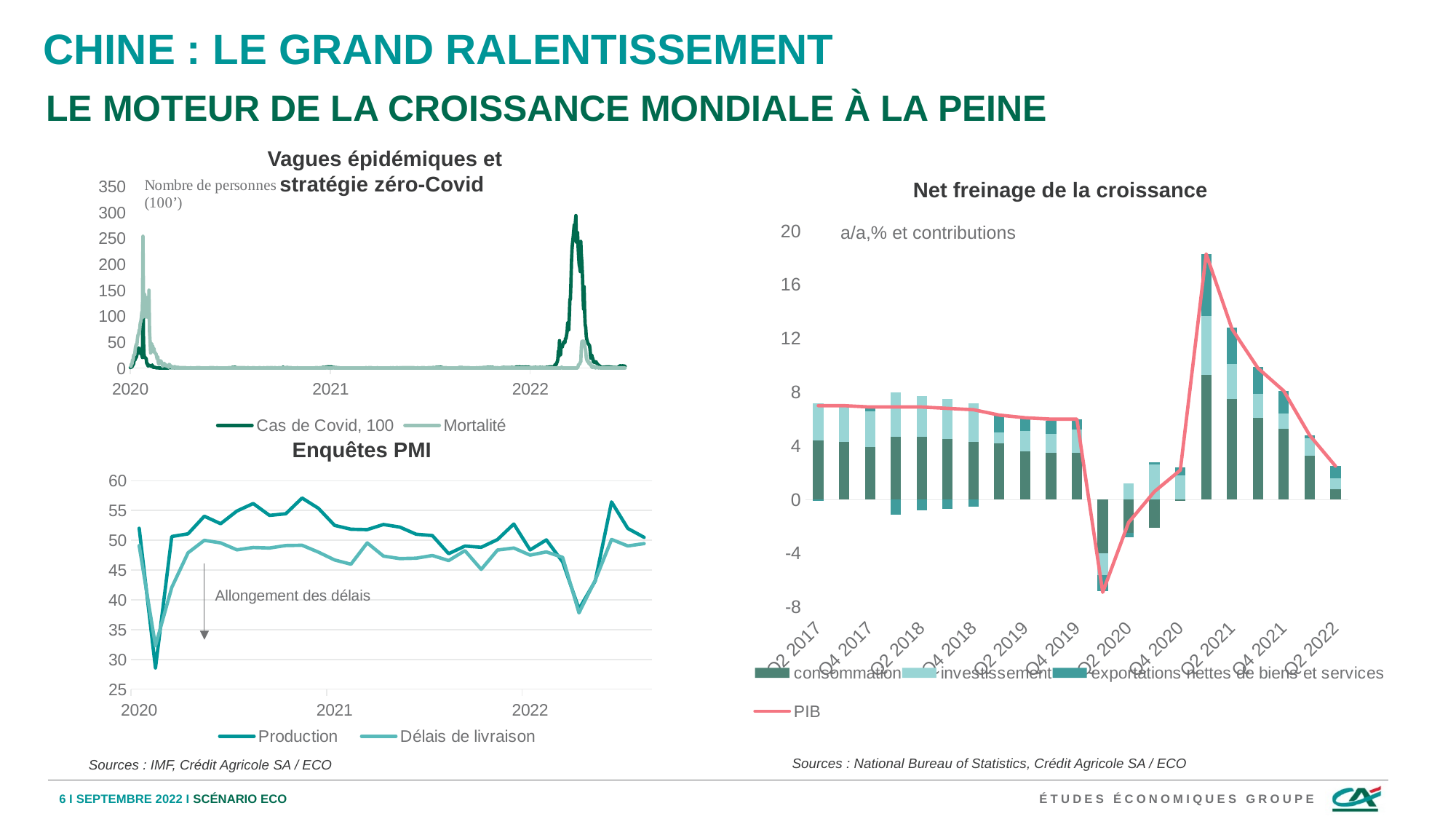

# Chine : le grand ralentissement
Le moteur de la croissance mondiale à la peine
Vagues épidémiques et stratégie zéro-Covid
Net freinage de la croissance

### Chart

| Category |  |  |
|---|---|---|
| 43850 | 0.77 | None |
| 43851 | 1.49 | 3.0 |
| 43852 | 1.31 | 8.0 |
| 43853 | 2.59 | 8.0 |
| 43854 | 4.44 | 16.0 |
| 43855 | 6.88 | 15.0 |
| 43856 | 7.69 | 24.0 |
| 43857 | 17.71 | 26.0 |
| 43858 | 14.59 | 26.0 |
| 43859 | 17.37 | 38.0 |
| 43860 | 19.82 | 43.0 |
| 43861 | 21.02 | 46.0 |
| 43862 | 25.9 | 45.0 |
| 43863 | 28.29 | 57.0 |
| 43864 | 32.35 | 64.0 |
| 43865 | 38.87 | 65.0 |
| 43866 | 36.94 | 73.0 |
| 43867 | 31.43 | 73.0 |
| 43868 | 33.99 | 86.0 |
| 43869 | 26.56 | 89.0 |
| 43870 | 30.62 | 97.0 |
| 43871 | 24.78 | 108.0 |
| 43872 | 20.15 | 97.0 |
| 43873 | 151.52 | 254.0 |
| 43874 | 50.9 | 121.0 |
| 43875 | 26.41 | 143.0 |
| 43876 | 20.09 | 142.0 |
| 43877 | 20.48 | 105.0 |
| 43878 | 18.86 | 98.0 |
| 43879 | 17.49 | 136.0 |
| 43880 | 8.2 | 114.0 |
| 43881 | 8.89 | 118.0 |
| 43882 | 3.97 | 109.0 |
| 43883 | 6.48 | 97.0 |
| 43884 | 4.09 | 150.0 |
| 43885 | 5.08 | 71.0 |
| 43886 | 4.06 | 52.0 |
| 43887 | 4.33 | 29.0 |
| 43888 | 3.27 | 44.0 |
| 43889 | 4.27 | 47.0 |
| 43890 | 5.73 | 35.0 |
| 43891 | 2.02 | 42.0 |
| 43892 | 1.25 | 31.0 |
| 43893 | 1.19 | 38.0 |
| 43894 | 1.37 | 31.0 |
| 43895 | 1.27 | 30.0 |
| 43896 | 0.75 | 28.0 |
| 43897 | 0.41 | 27.0 |
| 43898 | 0.36 | 22.0 |
| 43899 | 0.17 | 17.0 |
| 43900 | 0.14 | 22.0 |
| 43901 | 0.09 | 11.0 |
| 43902 | 0.05 | 7.0 |
| 43903 | 0.04 | 13.0 |
| 43904 | 0.04 | 10.0 |
| 43905 | 0.04 | 14.0 |
| 43906 | 0.01 | 13.0 |
| 43907 | 0.01 | 11.0 |
| 43908 | 0.0 | 8.0 |
| 43909 | 0.0 | 3.0 |
| 43910 | 0.0 | 7.0 |
| 43911 | 0.01 | 6.0 |
| 43912 | 0.0 | 9.0 |
| 43913 | 0.04 | 7.0 |
| 43914 | 0.0 | 4.0 |
| 43915 | 0.0 | 6.0 |
| 43916 | 0.01 | 5.0 |
| 43917 | 0.0 | 3.0 |
| 43918 | 0.01 | 5.0 |
| 43919 | 0.01 | 4.0 |
| 43920 | 0.0 | 1.0 |
| 43921 | 1.31 | 7.0 |
| 43922 | 0.55 | 6.0 |
| 43923 | 0.62 | 4.0 |
| 43924 | 0.65 | 4.0 |
| 43925 | 0.52 | 3.0 |
| 43926 | 0.79 | 1.0 |
| 43927 | 0.3 | 0.0 |
| 43928 | 1.4 | 2.0 |
| 43929 | 0.58 | 2.0 |
| 43930 | 0.51 | 1.0 |
| 43931 | 0.38 | 3.0 |
| 43932 | 0.65 | 0.0 |
| 43933 | 0.71 | 2.0 |
| 43934 | 0.57 | 0.0 |
| 43935 | 0.67 | 1.0 |
| 43936 | 0.76 | 0.0 |
| 43937 | 0.77 | 0.0 |
| 43938 | 0.64 | 0.0 |
| 43939 | 0.51 | 0.0 |
| 43940 | 0.53 | 0.0 |
| 43941 | 0.44 | 0.0 |
| 43942 | 0.49 | 0.0 |
| 43943 | 0.31 | 0.0 |
| 43944 | 0.38 | 0.0 |
| 43945 | 0.3 | 0.0 |
| 43946 | 0.36 | 0.0 |
| 43947 | 0.26 | 0.0 |
| 43948 | 0.43 | 0.0 |
| 43949 | 0.27 | 0.0 |
| 43950 | 0.33 | 0.0 |
| 43951 | 0.31 | 0.0 |
| 43952 | 0.2 | 0.0 |
| 43953 | 0.13 | 0.0 |
| 43954 | 0.13 | 0.0 |
| 43955 | 0.15 | 0.0 |
| 43956 | 0.2 | 0.0 |
| 43957 | 0.06 | 0.0 |
| 43958 | 0.17 | 0.0 |
| 43959 | 0.15 | 0.0 |
| 43960 | 0.32 | 0.0 |
| 43961 | 0.22 | 0.0 |
| 43962 | 0.15 | 0.0 |
| 43963 | 0.14 | 0.0 |
| 43964 | 0.15 | 0.0 |
| 43965 | 0.15 | 0.0 |
| 43966 | 0.15 | 0.0 |
| 43967 | 0.15 | 0.0 |
| 43968 | 0.21 | 0.0 |
| 43969 | 0.2 | 0.0 |
| 43970 | 0.2 | 0.0 |
| 43971 | 0.32 | 0.0 |
| 43972 | 0.37 | 0.0 |
| 43973 | 0.28 | 0.0 |
| 43974 | 0.37 | 0.0 |
| 43975 | 0.4 | 0.0 |
| 43976 | 0.29 | 0.0 |
| 43977 | 0.28 | 0.0 |
| 43978 | 0.23 | 0.0 |
| 43979 | 0.05 | 0.0 |
| 43980 | 0.04 | 0.0 |
| 43981 | 0.03 | 0.0 |
| 43982 | 0.16 | 0.0 |
| 43983 | 0.1 | 0.0 |
| 43984 | 0.04 | 0.0 |
| 43985 | 0.04 | 0.0 |
| 43986 | 0.03 | 0.0 |
| 43987 | 0.02 | 0.0 |
| 43988 | 0.06 | 0.0 |
| 43989 | 0.02 | 0.0 |
| 43990 | 0.21 | 0.0 |
| 43991 | 0.05 | 0.0 |
| 43992 | 0.04 | 0.0 |
| 43993 | 0.02 | 0.0 |
| 43994 | 0.13 | 0.0 |
| 43995 | 0.47 | 0.0 |
| 43996 | 0.57 | 0.0 |
| 43997 | 0.38 | 0.0 |
| 43998 | 0.44 | 0.0 |
| 43999 | 0.32 | 0.0 |
| 44000 | 0.33 | 0.0 |
| 44001 | 0.3 | 0.0 |
| 44002 | 0.31 | 0.0 |
| 44003 | 0.18 | 0.0 |
| 44004 | 0.2 | 0.0 |
| 44005 | 0.12 | 0.0 |
| 44006 | 0.15 | 0.0 |
| 44007 | 0.16 | 0.0 |
| 44008 | 0.29 | 0.0 |
| 44009 | 0.21 | 0.0 |
| 44010 | 0.13 | 0.0 |
| 44011 | 0.12 | 0.0 |
| 44012 | 0.06 | 0.0 |
| 44013 | 0.03 | 0.0 |
| 44014 | 0.06 | 0.0 |
| 44015 | 0.05 | 0.0 |
| 44016 | 0.09 | 0.0 |
| 44017 | 0.12 | 0.0 |
| 44018 | 0.15 | 0.0 |
| 44019 | 0.06 | 0.0 |
| 44020 | 0.06 | 0.0 |
| 44021 | 0.03 | 0.0 |
| 44022 | 0.04 | 0.0 |
| 44023 | 0.05 | 0.0 |
| 44024 | 0.06 | 0.0 |
| 44025 | 0.05 | 0.0 |
| 44026 | 0.04 | 0.0 |
| 44027 | 0.02 | 0.0 |
| 44028 | 0.06 | 0.0 |
| 44029 | 0.3 | 0.0 |
| 44030 | 0.55 | 0.0 |
| 44031 | 0.3 | 0.0 |
| 44032 | 0.14 | 0.0 |
| 44033 | 0.31 | 0.0 |
| 44034 | 0.5 | 0.0 |
| 44035 | 0.58 | 0.0 |
| 44036 | 1.03 | 0.0 |
| 44037 | 1.03 | 0.0 |
| 44038 | 1.01 | 0.0 |
| 44039 | 0.98 | 0.0 |
| 44040 | 1.25 | 0.0 |
| 44041 | 1.23 | 0.0 |
| 44042 | 1.34 | 0.0 |
| 44043 | 0.62 | 0.0 |
| 44044 | 0.53 | 0.0 |
| 44045 | 0.47 | 0.0 |
| 44046 | 0.51 | 0.0 |
| 44047 | 0.46 | 0.0 |
| 44048 | 0.5 | 0.0 |
| 44049 | 0.41 | 0.0 |
| 44050 | 0.39 | 0.0 |
| 44051 | 0.26 | 0.0 |
| 44052 | 0.45 | 0.0 |
| 44053 | 0.3 | 0.0 |
| 44054 | 0.29 | 0.0 |
| 44055 | 0.28 | 0.0 |
| 44056 | 0.36 | 0.0 |
| 44057 | 0.28 | 0.0 |
| 44058 | 0.2 | 0.0 |
| 44059 | 0.37 | 0.0 |
| 44060 | 0.17 | 0.0 |
| 44061 | 0.14 | 0.0 |
| 44062 | 0.22 | 0.0 |
| 44063 | 0.23 | 0.0 |
| 44064 | 0.34 | 0.0 |
| 44065 | 0.15 | 0.0 |
| 44066 | 0.27 | 0.0 |
| 44067 | 0.16 | 0.0 |
| 44068 | 0.14 | 0.0 |
| 44069 | 0.19 | 0.0 |
| 44070 | 0.16 | 0.0 |
| 44071 | 0.1 | 0.0 |
| 44072 | 0.04 | 0.0 |
| 44073 | 0.19 | 0.0 |
| 44074 | 0.34 | 0.0 |
| 44075 | 0.19 | 0.0 |
| 44076 | 0.12 | 0.0 |
| 44077 | 0.26 | 0.0 |
| 44078 | 0.08 | 0.0 |
| 44079 | 0.17 | 0.0 |
| 44080 | 0.17 | 0.0 |
| 44081 | 0.13 | 0.0 |
| 44082 | 0.08 | 0.0 |
| 44083 | 0.15 | 0.0 |
| 44084 | 0.22 | 0.0 |
| 44085 | 0.08 | 0.0 |
| 44086 | 0.7 | 0.0 |
| 44087 | 0.39 | 0.0 |
| 44088 | 0.09 | 0.0 |
| 44089 | 0.16 | 0.0 |
| 44090 | 0.14 | 0.0 |
| 44091 | 0.2 | 0.0 |
| 44092 | 0.24 | 0.0 |
| 44093 | 0.21 | 0.0 |
| 44094 | 0.25 | 0.0 |
| 44095 | 0.15 | 0.0 |
| 44096 | 0.18 | 0.0 |
| 44097 | 0.2 | 0.0 |
| 44098 | 0.18 | 0.0 |
| 44099 | 0.3 | 0.0 |
| 44100 | 0.26 | 0.0 |
| 44101 | 0.14 | 0.0 |
| 44102 | 0.26 | 0.0 |
| 44103 | 0.22 | 0.0 |
| 44104 | 0.1 | 0.0 |
| 44105 | 0.33 | 0.0 |
| 44106 | 0.12 | 0.0 |
| 44107 | 0.26 | 0.0 |
| 44108 | 0.27 | 0.0 |
| 44109 | 0.31 | 0.0 |
| 44110 | 0.24 | 0.0 |
| 44111 | 0.08 | 0.0 |
| 44112 | 0.15 | 0.0 |
| 44113 | 0.39 | 0.0 |
| 44114 | 0.23 | 0.0 |
| 44115 | 0.32 | 0.0 |
| 44116 | 0.23 | 0.0 |
| 44117 | 0.24 | 0.0 |
| 44118 | 0.24 | 0.0 |
| 44119 | 0.1 | 0.0 |
| 44120 | 0.11 | 0.0 |
| 44121 | 0.34 | 0.0 |
| 44122 | 0.33 | 0.0 |
| 44123 | 0.24 | 0.0 |
| 44124 | 0.15 | 0.0 |
| 44125 | 0.25 | 0.0 |
| 44126 | 0.11 | 0.0 |
| 44127 | 0.27 | 0.0 |
| 44128 | 0.19 | 0.0 |
| 44129 | 1.61 | 0.0 |
| 44130 | 0.5 | 0.0 |
| 44131 | 0.6 | 0.0 |
| 44132 | 0.39 | 0.0 |
| 44133 | 0.54 | 0.0 |
| 44134 | 0.44 | 0.0 |
| 44135 | 0.72 | 0.0 |
| 44136 | 0.33 | 0.0 |
| 44137 | 0.66 | 0.0 |
| 44138 | 1.3 | 0.0 |
| 44139 | 0.32 | 0.0 |
| 44140 | 0.39 | 0.0 |
| 44141 | 0.27 | 0.0 |
| 44142 | 0.36 | 0.0 |
| 44143 | 0.1 | 0.0 |
| 44144 | 0.26 | 0.0 |
| 44145 | 0.16 | 0.0 |
| 44146 | 0.07 | 0.0 |
| 44147 | 0.15 | 0.0 |
| 44148 | 0.1 | 0.0 |
| 44149 | 0.06 | 0.0 |
| 44150 | 0.14 | 0.0 |
| 44151 | 0.12 | 0.0 |
| 44152 | 0.06 | 0.0 |
| 44153 | 0.1 | 0.0 |
| 44154 | 0.14 | 0.0 |
| 44155 | 0.25 | 0.0 |
| 44156 | 0.14 | 0.0 |
| 44157 | 0.12 | 0.0 |
| 44158 | 0.1 | 0.0 |
| 44159 | 0.06 | 0.0 |
| 44160 | 0.14 | 0.0 |
| 44161 | 0.08 | 0.0 |
| 44162 | 0.04 | 0.0 |
| 44163 | 0.1 | 0.0 |
| 44164 | 0.2 | 0.0 |
| 44165 | 0.09 | 0.0 |
| 44166 | 0.05 | 0.0 |
| 44167 | 0.06 | 0.0 |
| 44168 | 0.14 | 0.0 |
| 44169 | 0.14 | 0.0 |
| 44170 | 0.03 | 0.0 |
| 44171 | 0.09 | 0.0 |
| 44172 | 0.07 | 0.0 |
| 44173 | 0.05 | 0.0 |
| 44174 | 0.06 | 0.0 |
| 44175 | 0.13 | 0.0 |
| 44176 | 0.17 | 0.0 |
| 44177 | 0.19 | 0.0 |
| 44178 | 0.11 | 0.0 |
| 44179 | 0.11 | 0.0 |
| 44180 | 0.09 | 0.0 |
| 44181 | 0.06 | 0.0 |
| 44182 | 0.12 | 0.0 |
| 44183 | 0.19 | 0.0 |
| 44184 | 0.11 | 0.0 |
| 44185 | 0.17 | 0.0 |
| 44186 | 0.19 | 0.0 |
| 44187 | 0.15 | 0.0 |
| 44188 | 0.25 | 0.0 |
| 44189 | 0.24 | 0.0 |
| 44190 | 0.27 | 0.0 |
| 44191 | 0.27 | 0.0 |
| 44192 | 0.26 | 0.0 |
| 44193 | 0.23 | 0.0 |
| 44194 | 0.24 | 0.0 |
| 44195 | 0.17 | 0.0 |
| 44196 | 0.28 | 0.0 |
| 44197 | 0.29 | 0.0 |
| 44198 | 0.16 | 0.0 |
| 44199 | 0.53 | 0.0 |
| 44200 | 0.54 | 0.0 |
| 44201 | 0.87 | 0.0 |
| 44202 | 1.31 | 0.0 |
| 44203 | 0.94 | 0.0 |
| 44204 | 0.55 | 0.0 |
| 44205 | 0.75 | 0.0 |
| 44206 | 1.61 | 0.0 |
| 44207 | 1.23 | 0.0 |
| 44208 | 1.45 | 0.0 |
| 44209 | 2.02 | 1.0 |
| 44210 | 2.01 | 0.0 |
| 44211 | 1.94 | 0.0 |
| 44212 | 2.15 | 0.0 |
| 44213 | 2.08 | 0.0 |
| 44214 | 1.97 | 0.0 |
| 44215 | 1.46 | 0.0 |
| 44216 | 2.39 | 0.0 |
| 44217 | 2.13 | 0.0 |
| 44218 | 1.89 | 0.0 |
| 44219 | 1.57 | 0.0 |
| 44220 | 1.62 | 0.0 |
| 44221 | 1.26 | 1.0 |
| 44222 | 1.16 | 0.0 |
| 44223 | 0.69 | 0.0 |
| 44224 | 0.78 | 0.0 |
| 44225 | 0.52 | 0.0 |
| 44226 | 0.92 | 0.0 |
| 44227 | 0.49 | 0.0 |
| 44228 | 0.27 | 0.0 |
| 44229 | 0.27 | 0.0 |
| 44230 | 0.29 | 0.0 |
| 44231 | 0.34 | 0.0 |
| 44232 | 0.14 | 0.0 |
| 44233 | 0.14 | 0.0 |
| 44234 | 0.16 | 0.0 |
| 44235 | 0.15 | 0.0 |
| 44236 | 0.07 | 0.0 |
| 44237 | 0.16 | 0.0 |
| 44238 | 0.08 | 0.0 |
| 44239 | 0.14 | 0.0 |
| 44240 | 0.17 | 0.0 |
| 44241 | 0.11 | 0.0 |
| 44242 | 0.11 | 0.0 |
| 44243 | 0.06 | 0.0 |
| 44244 | 0.2 | 0.0 |
| 44245 | 0.08 | 0.0 |
| 44246 | 0.13 | 0.0 |
| 44247 | 0.06 | 0.0 |
| 44248 | 0.08 | 0.0 |
| 44249 | 0.09 | 0.0 |
| 44250 | 0.09 | 0.0 |
| 44251 | 0.09 | 0.0 |
| 44252 | 0.06 | 0.0 |
| 44253 | 0.08 | 0.0 |
| 44254 | 0.06 | 0.0 |
| 44255 | 0.13 | 0.0 |
| 44256 | 0.06 | 0.0 |
| 44257 | 0.16 | 0.0 |
| 44258 | 0.14 | 0.0 |
| 44259 | 0.12 | 0.0 |
| 44260 | 0.23 | 0.0 |
| 44261 | 0.11 | 0.0 |
| 44262 | 0.17 | 0.0 |
| 44263 | 0.09 | 0.0 |
| 44264 | 0.16 | 0.0 |
| 44265 | 0.1 | 0.0 |
| 44266 | 0.1 | 0.0 |
| 44267 | 0.17 | 0.0 |
| 44268 | 0.1 | 0.0 |
| 44269 | 0.09 | 0.0 |
| 44270 | 0.07 | 0.0 |
| 44271 | 0.15 | 0.0 |
| 44272 | 0.06 | 0.0 |
| 44273 | 0.06 | 0.0 |
| 44274 | 0.08 | 0.0 |
| 44275 | 0.08 | 0.0 |
| 44276 | 0.08 | 0.0 |
| 44277 | 0.14 | 0.0 |
| 44278 | 0.08 | 0.0 |
| 44279 | 0.1 | 0.0 |
| 44280 | 0.31 | 0.0 |
| 44281 | 0.28 | 0.0 |
| 44282 | 0.19 | 0.0 |
| 44283 | 0.18 | 0.0 |
| 44284 | 0.06 | 0.0 |
| 44285 | 0.14 | 0.0 |
| 44286 | 0.48 | 0.0 |
| 44287 | 0.24 | 0.0 |
| 44288 | 0.31 | 0.0 |
| 44289 | 0.28 | 0.0 |
| 44290 | 0.33 | 0.0 |
| 44291 | 0.32 | 0.0 |
| 44292 | 0.1 | 0.0 |
| 44293 | 0.17 | 0.0 |
| 44294 | 0.2 | 0.0 |
| 44295 | 0.11 | 0.0 |
| 44296 | 0.22 | 0.0 |
| 44297 | 0.14 | 0.0 |
| 44298 | 0.19 | 0.0 |
| 44299 | 0.13 | 0.0 |
| 44300 | 0.15 | 0.0 |
| 44301 | 0.32 | 0.0 |
| 44302 | 0.2 | 0.0 |
| 44303 | 0.15 | 0.0 |
| 44304 | 0.16 | 0.0 |
| 44305 | 0.1 | 0.0 |
| 44306 | 0.09 | 0.0 |
| 44307 | 0.16 | 0.0 |
| 44308 | 0.24 | 0.0 |
| 44309 | 0.12 | 0.0 |
| 44310 | 0.14 | 0.0 |
| 44311 | 0.18 | 0.0 |
| 44312 | 0.14 | 0.0 |
| 44313 | 0.17 | 0.0 |
| 44314 | 0.14 | 0.0 |
| 44315 | 0.19 | 0.0 |
| 44316 | 0.16 | 0.0 |
| 44317 | 0.16 | 0.0 |
| 44318 | 0.12 | 0.0 |
| 44319 | 0.2 | 0.0 |
| 44320 | 0.1 | 0.0 |
| 44321 | 0.07 | 0.0 |
| 44322 | 0.17 | 0.0 |
| 44323 | 0.08 | 0.0 |
| 44324 | 0.1 | 0.0 |
| 44325 | 0.18 | 0.0 |
| 44326 | 0.25 | 0.0 |
| 44327 | 0.11 | 0.0 |
| 44328 | 0.14 | 0.0 |
| 44329 | 0.24 | 0.0 |
| 44330 | 0.3 | 0.0 |
| 44331 | 0.23 | 0.0 |
| 44332 | 0.22 | 0.0 |
| 44333 | 0.24 | 0.0 |
| 44334 | 0.13 | 0.0 |
| 44335 | 0.17 | 0.0 |
| 44336 | 0.25 | 0.0 |
| 44337 | 0.24 | 0.0 |
| 44338 | 0.26 | 0.0 |
| 44339 | 0.22 | 0.0 |
| 44340 | 0.2 | 0.0 |
| 44341 | 0.14 | 0.0 |
| 44342 | 0.24 | 0.0 |
| 44343 | 0.26 | 0.0 |
| 44344 | 0.16 | 0.0 |
| 44345 | 0.22 | 0.0 |
| 44346 | 0.39 | 0.0 |
| 44347 | 0.26 | 0.0 |
| 44348 | 0.29 | 0.0 |
| 44349 | 0.33 | 0.0 |
| 44350 | 0.3 | 0.0 |
| 44351 | 0.39 | 0.0 |
| 44352 | 0.25 | 0.0 |
| 44353 | 0.26 | 0.0 |
| 44354 | 0.35 | 0.0 |
| 44355 | 0.17 | 0.0 |
| 44356 | 0.33 | 0.0 |
| 44357 | 0.34 | 0.0 |
| 44358 | 0.35 | 0.0 |
| 44359 | 0.24 | 0.0 |
| 44360 | 0.28 | 0.0 |
| 44361 | 0.27 | 0.0 |
| 44362 | 0.36 | 0.0 |
| 44363 | 0.28 | 0.0 |
| 44364 | 0.26 | 0.0 |
| 44365 | 0.48 | 0.0 |
| 44366 | 0.2 | 0.0 |
| 44367 | 0.2 | 0.0 |
| 44368 | 0.29 | 0.0 |
| 44369 | 0.21 | 0.0 |
| 44370 | 0.18 | 0.0 |
| 44371 | 0.2 | 0.0 |
| 44372 | 0.23 | 0.0 |
| 44373 | 0.21 | 0.0 |
| 44374 | 0.22 | 0.0 |
| 44375 | 0.3 | 0.0 |
| 44376 | 0.09 | 0.0 |
| 44377 | 0.19 | 0.0 |
| 44378 | 0.22 | 0.0 |
| 44379 | 0.19 | 0.0 |
| 44380 | 0.18 | 0.0 |
| 44381 | 0.17 | 0.0 |
| 44382 | 0.28 | 0.0 |
| 44383 | 0.56 | 0.0 |
| 44384 | 0.12 | 0.0 |
| 44385 | 0.3 | 0.0 |
| 44386 | 0.23 | 0.0 |
| 44387 | 0.29 | 0.0 |
| 44388 | 0.24 | 0.0 |
| 44389 | 0.24 | 0.0 |
| 44390 | 0.1 | 0.0 |
| 44391 | 0.13 | 0.0 |
| 44392 | 0.23 | 0.0 |
| 44393 | 0.22 | 0.0 |
| 44394 | 0.28 | 0.0 |
| 44395 | 0.22 | 0.0 |
| 44396 | 0.27 | 0.0 |
| 44397 | 0.25 | 0.0 |
| 44398 | 0.3 | 0.0 |
| 44399 | 0.47 | 0.0 |
| 44400 | 0.33 | 0.0 |
| 44401 | 0.22 | 0.0 |
| 44402 | 0.64 | 0.0 |
| 44403 | 0.51 | 0.0 |
| 44404 | 0.73 | 0.0 |
| 44405 | 0.38 | 0.0 |
| 44406 | 0.46 | 0.0 |
| 44407 | 0.49 | 0.0 |
| 44408 | 0.9 | 0.0 |
| 44409 | 1.15 | 0.0 |
| 44410 | 1.02 | 0.0 |
| 44411 | 0.98 | 0.0 |
| 44412 | 1.16 | 0.0 |
| 44413 | 1.38 | 0.0 |
| 44414 | 1.07 | 0.0 |
| 44415 | 1.11 | 0.0 |
| 44416 | 1.33 | 0.0 |
| 44417 | 1.46 | 0.0 |
| 44418 | 1.13 | 0.0 |
| 44419 | 0.99 | 0.0 |
| 44420 | 0.81 | 0.0 |
| 44421 | 0.49 | 0.0 |
| 44422 | 0.53 | 0.0 |
| 44423 | 0.33 | 0.0 |
| 44424 | 0.23 | 0.0 |
| 44425 | 0.23 | 0.0 |
| 44426 | 0.35 | 0.0 |
| 44427 | 0.34 | 0.0 |
| 44428 | 0.24 | 0.0 |
| 44429 | 0.23 | 0.0 |
| 44430 | 0.16 | 0.0 |
| 44431 | 0.1 | 0.0 |
| 44432 | 0.15 | 0.0 |
| 44433 | 0.22 | 0.0 |
| 44434 | 0.24 | 0.0 |
| 44435 | 0.11 | 0.0 |
| 44436 | 0.2 | 0.0 |
| 44437 | 0.24 | 0.0 |
| 44438 | 0.14 | 0.0 |
| 44439 | 0.13 | 0.0 |
| 44440 | 0.2 | 0.0 |
| 44441 | 0.22 | 0.0 |
| 44442 | 0.23 | 0.0 |
| 44443 | 0.23 | 0.0 |
| 44444 | 0.18 | 0.0 |
| 44445 | 0.1 | 0.0 |
| 44446 | 0.11 | 0.0 |
| 44447 | 0.09 | 0.0 |
| 44448 | 0.21 | 0.0 |
| 44449 | 0.22 | 0.0 |
| 44450 | 0.64 | 0.0 |
| 44451 | 0.5 | 0.0 |
| 44452 | 0.79 | 0.0 |
| 44453 | 0.66 | 0.0 |
| 44454 | 0.62 | 0.0 |
| 44455 | 0.82 | 0.0 |
| 44456 | 0.48 | 0.0 |
| 44457 | 0.62 | 0.0 |
| 44458 | 0.41 | 0.0 |
| 44459 | 0.55 | 0.0 |
| 44460 | 0.25 | 0.0 |
| 44461 | 0.42 | 0.0 |
| 44462 | 0.41 | 0.0 |
| 44463 | 0.24 | 0.0 |
| 44464 | 0.23 | 0.0 |
| 44465 | 0.33 | 0.0 |
| 44466 | 0.2 | 0.0 |
| 44467 | 0.3 | 0.0 |
| 44468 | 0.27 | 0.0 |
| 44469 | 0.35 | 0.0 |
| 44470 | 0.21 | 0.0 |
| 44471 | 0.17 | 0.0 |
| 44472 | 0.16 | 0.0 |
| 44473 | 0.15 | 0.0 |
| 44474 | 0.14 | 0.0 |
| 44475 | 0.11 | 0.0 |
| 44476 | 0.13 | 0.0 |
| 44477 | 0.22 | 0.0 |
| 44478 | 0.14 | 0.0 |
| 44479 | 0.08 | 0.0 |
| 44480 | 0.14 | 0.0 |
| 44481 | 0.16 | 0.0 |
| 44482 | 0.23 | 0.0 |
| 44483 | 0.25 | 0.0 |
| 44484 | 0.18 | 0.0 |
| 44485 | 0.14 | 0.0 |
| 44486 | 0.11 | 0.0 |
| 44487 | 0.28 | 0.0 |
| 44488 | 0.39 | 0.0 |
| 44489 | 0.4 | 0.0 |
| 44490 | 0.54 | 0.0 |
| 44491 | 0.55 | 0.0 |
| 44492 | 0.45 | 0.0 |
| 44493 | 0.48 | 0.0 |
| 44494 | 0.55 | 0.0 |
| 44495 | 0.76 | 0.0 |
| 44496 | 0.54 | 0.0 |
| 44497 | 0.71 | 0.0 |
| 44498 | 0.83 | 0.0 |
| 44499 | 0.71 | 0.0 |
| 44500 | 0.83 | 0.0 |
| 44501 | 0.67 | 0.0 |
| 44502 | 1.12 | 0.0 |
| 44503 | 1.18 | 0.0 |
| 44504 | 1.1 | 0.0 |
| 44505 | 0.67 | 0.0 |
| 44506 | 0.85 | 0.0 |
| 44507 | 1.11 | 0.0 |
| 44508 | 1.17 | 0.0 |
| 44509 | 0.78 | 0.0 |
| 44510 | 0.82 | 0.0 |
| 44511 | 1.14 | 0.0 |
| 44512 | 0.91 | 0.0 |
| 44513 | 0.95 | 0.0 |
| 44514 | 0.46 | 0.0 |
| 44515 | 0.24 | 0.0 |
| 44516 | 0.23 | 0.0 |
| 44517 | 0.33 | 0.0 |
| 44518 | 0.34 | 0.0 |
| 44519 | 0.19 | 0.0 |
| 44520 | 0.12 | 0.0 |
| 44521 | 0.36 | 0.0 |
| 44522 | 0.23 | 0.0 |
| 44523 | 0.2 | 0.0 |
| 44524 | 0.24 | 0.0 |
| 44525 | 0.22 | 0.0 |
| 44526 | 0.2 | 0.0 |
| 44527 | 0.25 | 0.0 |
| 44528 | 0.43 | 0.0 |
| 44529 | 0.43 | 0.0 |
| 44530 | 1.05 | 0.0 |
| 44531 | 0.66 | 0.0 |
| 44532 | 1.04 | 0.0 |
| 44533 | 0.94 | 0.0 |
| 44534 | 0.63 | 0.0 |
| 44535 | 0.82 | 0.0 |
| 44536 | 0.74 | 0.0 |
| 44537 | 0.67 | 0.0 |
| 44538 | 0.93 | 0.0 |
| 44539 | 0.8 | 0.0 |
| 44540 | 0.81 | 0.0 |
| 44541 | 0.69 | 0.0 |
| 44542 | 0.97 | 0.0 |
| 44543 | 0.66 | 0.0 |
| 44544 | 0.74 | 0.0 |
| 44545 | 0.89 | 0.0 |
| 44546 | 0.79 | 0.0 |
| 44547 | 1.08 | 0.0 |
| 44548 | 0.85 | 0.0 |
| 44549 | 0.7 | 0.0 |
| 44550 | 0.76 | 0.0 |
| 44551 | 0.76 | 0.0 |
| 44552 | 0.9 | 0.0 |
| 44553 | 0.81 | 0.0 |
| 44554 | 1.11 | 0.0 |
| 44555 | 1.87 | 0.0 |
| 44556 | 1.89 | 0.0 |
| 44557 | 2.03 | 0.0 |
| 44558 | 1.67 | 0.0 |
| 44559 | 1.83 | 0.0 |
| 44560 | 1.95 | 0.0 |
| 44561 | 2.13 | 0.0 |
| 44562 | 1.83 | 0.0 |
| 44563 | 1.36 | 0.0 |
| 44564 | 1.62 | 0.0 |
| 44565 | 1.12 | 0.0 |
| 44566 | 1.77 | 0.0 |
| 44567 | 1.61 | 0.0 |
| 44568 | 1.47 | 0.0 |
| 44569 | 1.38 | 0.0 |
| 44570 | 1.39 | 0.0 |
| 44571 | 1.6 | 0.0 |
| 44572 | 1.98 | 0.0 |
| 44573 | 1.55 | 0.0 |
| 44574 | 1.85 | 0.0 |
| 44575 | 1.29 | 0.0 |
| 44576 | 1.17 | 0.0 |
| 44577 | 1.91 | 0.0 |
| 44578 | 1.6 | 0.0 |
| 44579 | 0.92 | 0.0 |
| 44580 | 0.71 | 0.0 |
| 44581 | 0.54 | 0.0 |
| 44582 | 0.66 | 0.0 |
| 44583 | 0.53 | 0.0 |
| 44584 | 0.45 | 0.0 |
| 44585 | 0.61 | 0.0 |
| 44586 | 0.88 | 0.0 |
| 44587 | 0.8 | 0.0 |
| 44588 | 0.93 | 0.0 |
| 44589 | 0.69 | 0.0 |
| 44590 | 1.19 | 0.0 |
| 44591 | 0.92 | 0.0 |
| 44592 | 0.59 | 0.0 |
| 44593 | 0.64 | 0.0 |
| 44594 | 1.17 | 0.0 |
| 44595 | 0.64 | 0.0 |
| 44596 | 0.69 | 0.0 |
| 44597 | 0.53 | 0.0 |
| 44598 | 0.96 | 0.0 |
| 44599 | 1.11 | 0.0 |
| 44600 | 0.97 | 0.0 |
| 44601 | 0.35 | 0.0 |
| 44602 | 1.22 | 0.0 |
| 44603 | 0.81 | 0.0 |
| 44604 | 0.62 | 0.0 |
| 44605 | 0.65 | 0.0 |
| 44606 | 0.84 | 0.0 |
| 44607 | 0.74 | 0.0 |
| 44608 | 0.67 | 0.0 |
| 44609 | 0.85 | 0.0 |
| 44610 | 1.17 | 0.0 |
| 44611 | 1.4 | 0.0 |
| 44612 | 1.09 | 0.0 |
| 44613 | 1.05 | 0.0 |
| 44614 | 1.57 | 0.0 |
| 44615 | 1.97 | 0.0 |
| 44616 | 1.91 | 0.0 |
| 44617 | 2.11 | 0.0 |
| 44618 | 2.12 | 0.0 |
| 44619 | 2.01 | 0.0 |
| 44620 | 2.19 | 0.0 |
| 44621 | 2.4 | 0.0 |
| 44622 | 1.97 | 0.0 |
| 44623 | 2.11 | 0.0 |
| 44624 | 2.68 | 0.0 |
| 44625 | 3.84 | 0.0 |
| 44626 | 6.56 | 0.0 |
| 44627 | 6.18 | 0.0 |
| 44628 | 6.32 | 0.0 |
| 44629 | 9.88 | 0.0 |
| 44630 | 12.11 | 0.0 |
| 44631 | 16.49 | 0.0 |
| 44632 | 32.62 | 0.0 |
| 44633 | 22.43 | 0.0 |
| 44634 | 52.75 | 0.0 |
| 44635 | 31.98 | 0.0 |
| 44636 | 25.36 | 0.0 |
| 44637 | 42.92 | 0.0 |
| 44638 | 39.8 | 2.0 |
| 44639 | 39.72 | 0.0 |
| 44640 | 44.39 | 0.0 |
| 44641 | 47.13 | 0.0 |
| 44642 | 50.6 | 0.0 |
| 44643 | 48.39 | 0.0 |
| 44644 | 49.23 | 0.0 |
| 44645 | 57.1 | 0.0 |
| 44646 | 56.65 | 0.0 |
| 44647 | 63.53 | 0.0 |
| 44648 | 69.86 | 0.0 |
| 44649 | 87.61 | 0.0 |
| 44650 | 85.23 | 0.0 |
| 44651 | 73.46 | 0.0 |
| 44652 | 99.55 | 0.0 |
| 44653 | 132.36 | 0.0 |
| 44654 | 132.28 | 0.0 |
| 44655 | 165.28 | 0.0 |
| 44656 | 205.82 | 0.0 |
| 44657 | 230.68 | 0.0 |
| 44658 | 241.88 | 0.0 |
| 44659 | 251.49 | 0.0 |
| 44660 | 264.29 | 0.0 |
| 44661 | 275.75 | 0.0 |
| 44662 | 246.38 | 0.0 |
| 44663 | 280.25 | 0.0 |
| 44664 | 293.9 | 0.0 |
| 44665 | 242.54 | 0.0 |
| 44666 | 247.62 | 0.0 |
| 44667 | 261.3 | 0.0 |
| 44668 | 234.41 | 3.0 |
| 44669 | 215.81 | 7.0 |
| 44670 | 199.19 | 7.0 |
| 44671 | 194.47 | 8.0 |
| 44672 | 185.84 | 11.0 |
| 44673 | 243.94 | 12.0 |
| 44674 | 218.51 | 39.0 |
| 44675 | 202.47 | 51.0 |
| 44676 | 177.97 | 52.0 |
| 44677 | 142.92 | 48.0 |
| 44678 | 113.58 | 47.0 |
| 44679 | 156.75 | 52.0 |
| 44680 | 107.79 | 47.0 |
| 44681 | 83.25 | 38.0 |
| 44682 | 78.03 | 32.0 |
| 44683 | 60.58 | 20.0 |
| 44684 | 54.89 | 16.0 |
| 44685 | 51.0 | 13.0 |
| 44686 | 46.96 | 12.0 |
| 44687 | 46.69 | 13.0 |
| 44688 | 44.52 | 8.0 |
| 44689 | 43.19 | 11.0 |
| 44690 | 34.67 | 6.0 |
| 44691 | 19.05 | 7.0 |
| 44692 | 19.02 | 5.0 |
| 44693 | 25.13 | 2.0 |
| 44694 | 20.49 | 1.0 |
| 44695 | 17.76 | 3.0 |
| 44696 | 12.16 | 4.0 |
| 44697 | 10.87 | 1.0 |
| 44698 | 12.92 | 3.0 |
| 44699 | 10.61 | 1.0 |
| 44700 | 11.66 | 0.0 |
| 44701 | 11.91 | 1.0 |
| 44702 | 8.86 | 3.0 |
| 44703 | 8.56 | 1.0 |
| 44704 | 6.73 | 1.0 |
| 44705 | 5.75 | 0.0 |
| 44706 | 5.19 | 1.0 |
| 44707 | 4.22 | 1.0 |
| 44708 | 3.37 | 0.0 |
| 44709 | 2.65 | 0.0 |
| 44710 | 1.7 | 0.0 |
| 44711 | 1.52 | 0.0 |
| 44712 | 1.18 | 0.0 |
| 44713 | 1.1 | 0.0 |
| 44714 | 1.4 | 0.0 |
| 44715 | 1.46 | 0.0 |
| 44716 | 1.39 | 0.0 |
| 44717 | 1.65 | 0.0 |
| 44718 | 1.91 | 0.0 |
| 44719 | 1.93 | 0.0 |
| 44720 | 2.23 | 0.0 |
| 44721 | 1.36 | 0.0 |
| 44722 | 1.96 | 0.0 |
| 44723 | 2.63 | 0.0 |
| 44724 | 2.0 | 0.0 |
| 44725 | 1.95 | 0.0 |
| 44726 | 2.12 | 0.0 |
| 44727 | 1.53 | 0.0 |
| 44728 | 1.26 | 0.0 |
| 44729 | 1.8 | 0.0 |
| 44730 | 1.28 | 0.0 |
| 44731 | 0.85 | 0.0 |
| 44732 | 1.14 | 0.0 |
| 44733 | 1.05 | 0.0 |
| 44734 | 1.0 | 0.0 |
| 44735 | 1.24 | 0.0 |
| 44736 | 1.05 | 0.0 |
| 44737 | 0.79 | 0.0 |
| 44738 | 0.72 | 0.0 |
| 44739 | 0.85 | 0.0 |
| 44740 | 1.08 | 0.0 |
| 44741 | 0.85 | 0.0 |
| 44742 | 2.2 | 0.0 |
| 44743 | 2.34 | 0.0 |
| 44744 | 4.44 | 0.0 |
| 44745 | 4.29 | 0.0 |
| 44746 | 3.75 | 0.0 |
| 44747 | 3.98 | 0.0 |
| 44748 | 3.79 | 0.0 |
| 44749 | 4.28 | 0.0 |
| 44750 | 4.1 | 0.0 |
| 44751 | 3.84 | 0.0 |
| 44752 | 3.81 | 0.0 |
| 44753 | 3.86 | 0.0 |
| 44754 | 2.97 | 0.0 |

### Chart

| Category | consommation | investissement | exportations nettes de biens et services | PIB |
|---|---|---|---|---|
| Q2 2017 | 4.4 | 2.8 | -0.1 | 7.0 |
| Q3 2017 | 4.3 | 2.7 | 0.0 | 7.0 |
| Q4 2017 | 3.9 | 2.7 | 0.3 | 6.9 |
| Q1 2018 | 4.7 | 3.3 | -1.1 | 6.9 |
| Q2 2018 | 4.7 | 3.0 | -0.8 | 6.9 |
| Q3 2018 | 4.5 | 3.0 | -0.7 | 6.8 |
| Q4 2018 | 4.3 | 2.9 | -0.5 | 6.7 |
| Q1 2019 | 4.2 | 0.8 | 1.3 | 6.3 |
| Q2 2019 | 3.6 | 1.5 | 1.0 | 6.1 |
| Q3 2019 | 3.5 | 1.4 | 1.0 | 6.0 |
| Q4 2019 | 3.5 | 1.7 | 0.8 | 6.0 |
| Q1 2020 | -4.0 | -1.6 | -1.2 | -6.9 |
| Q2 2020 | -2.5 | 1.2 | -0.3 | -1.7 |
| Q3 2020 | -2.1 | 2.6 | 0.2 | 0.6 |
| Q4 2020 | -0.1 | 1.8 | 0.6 | 2.2 |
| Q1 2021 | 9.3 | 4.4 | 4.6 | 18.3 |
| Q2 2021 | 7.5 | 2.6 | 2.7 | 12.7 |
| Q3 2021 | 6.1 | 1.8 | 2.0 | 9.8 |
| Q4 2021 | 5.3 | 1.1 | 1.7 | 8.1 |
| Q1 2022 | 3.3 | 1.3 | 0.2 | 4.8 |
| Q2 2022 | 0.8 | 0.8 | 0.9 | 2.5 |
a/a,% et contributions
Enquêtes PMI

### Chart

| Category |  |  |
|---|---|---|
| 43831 | 52.01473183 | 49.1027772 |
| 43862 | 28.5704065 | 32.29560599 |
| 43891 | 50.63668241 | 42.08319711 |
| 43922 | 51.08414545 | 47.9013753 |
| 43952 | 54.04114132 | 49.99341436 |
| 43983 | 52.77895006 | 49.55899771 |
| 44013 | 54.9136174 | 48.39716781 |
| 44044 | 56.174816 | 48.78722525 |
| 44075 | 54.18045736 | 48.70188864 |
| 44105 | 54.45184347 | 49.11811123 |
| 44136 | 57.09699023 | 49.16686807 |
| 44166 | 55.37968283 | 48.0156085 |
| 44197 | 52.4988853 | 46.69420677 |
| 44228 | 51.85267426 | 45.9819736 |
| 44256 | 51.7901189 | 49.56606577 |
| 44287 | 52.64731563 | 47.3446942 |
| 44317 | 52.21686344 | 46.92421518 |
| 44348 | 51.02257897 | 46.9956116 |
| 44378 | 50.79215415 | 47.44799777 |
| 44409 | 47.74731498 | 46.59611865 |
| 44440 | 49.03779388 | 48.25895946 |
| 44470 | 48.82725962 | 45.11394112 |
| 44501 | 50.12348461 | 48.36406709 |
| 44531 | 52.73485395 | 48.70030703 |
| 44562 | 48.3851255 | 47.51519977 |
| 44593 | 50.06600391 | 48.04998783 |
| 44621 | 46.36379727 | 47.13829451 |
| 44652 | 38.45493255 | 37.80780059 |
| 44682 | 43.17777044 | 43.31510852 |
| 44713 | 56.43974164 | 50.14633831 |
| 44743 | 51.98691083 | 49.04756592 |
| 44774 | 50.48951111 | 49.44462792 |
Allongement des délais
Sources : National Bureau of Statistics, Crédit Agricole SA / ECO
Sources : IMF, Crédit Agricole SA / ECO